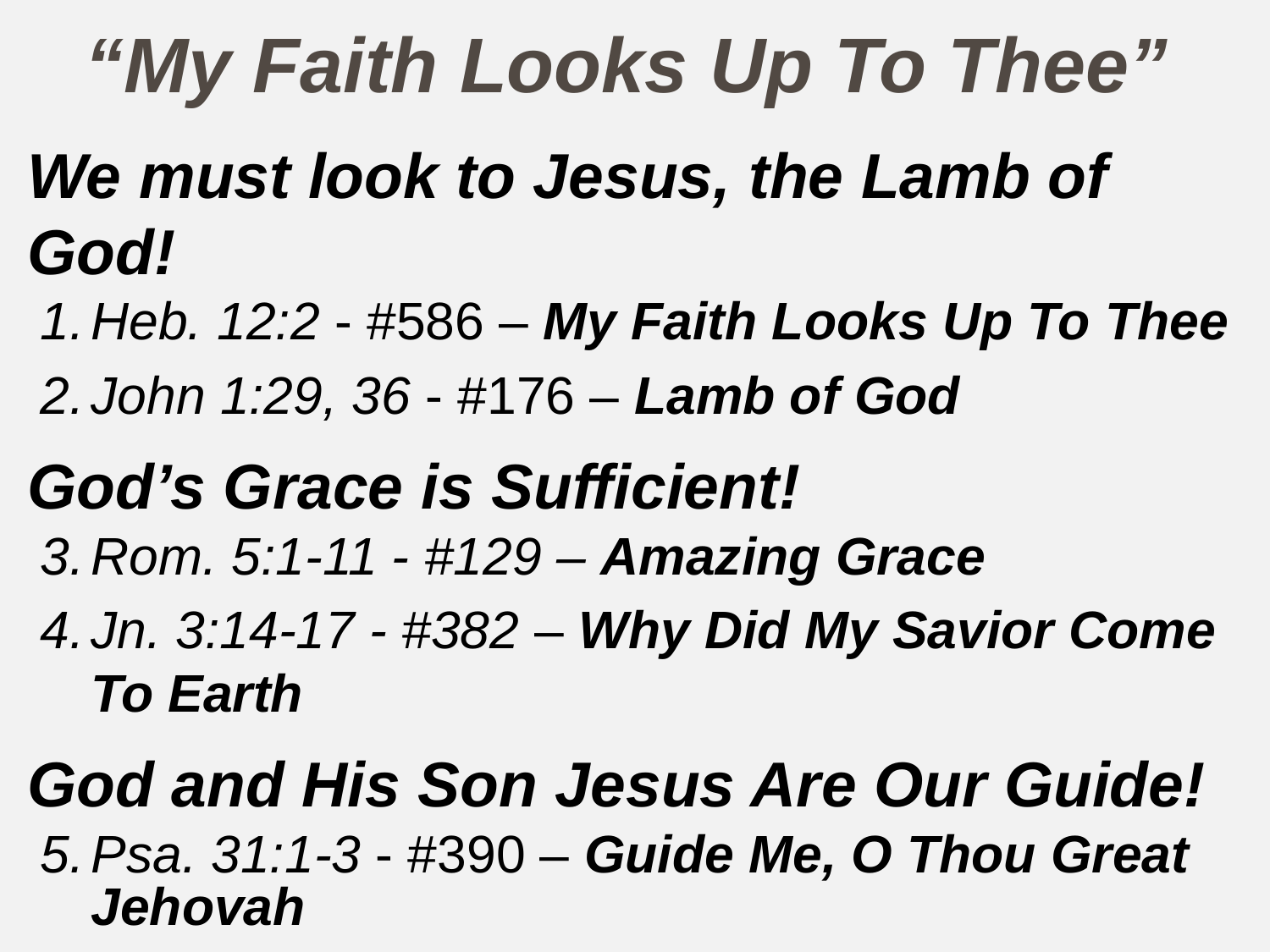

# “My Faith Looks Up To Thee”
We must look to Jesus, the Lamb of God!
Heb. 12:2 - #586 – My Faith Looks Up To Thee
John 1:29, 36 - #176 – Lamb of God
God’s Grace is Sufficient!
Rom. 5:1-11 - #129 – Amazing Grace
Jn. 3:14-17 - #382 – Why Did My Savior Come To Earth
God and His Son Jesus Are Our Guide!
Psa. 31:1-3 - #390 – Guide Me, O Thou Great Jehovah
Gal. 6:14 - #383 – Jesus, Keep Me Near The Cross
Song numbers and titles from “Songs of Faith and Praise”